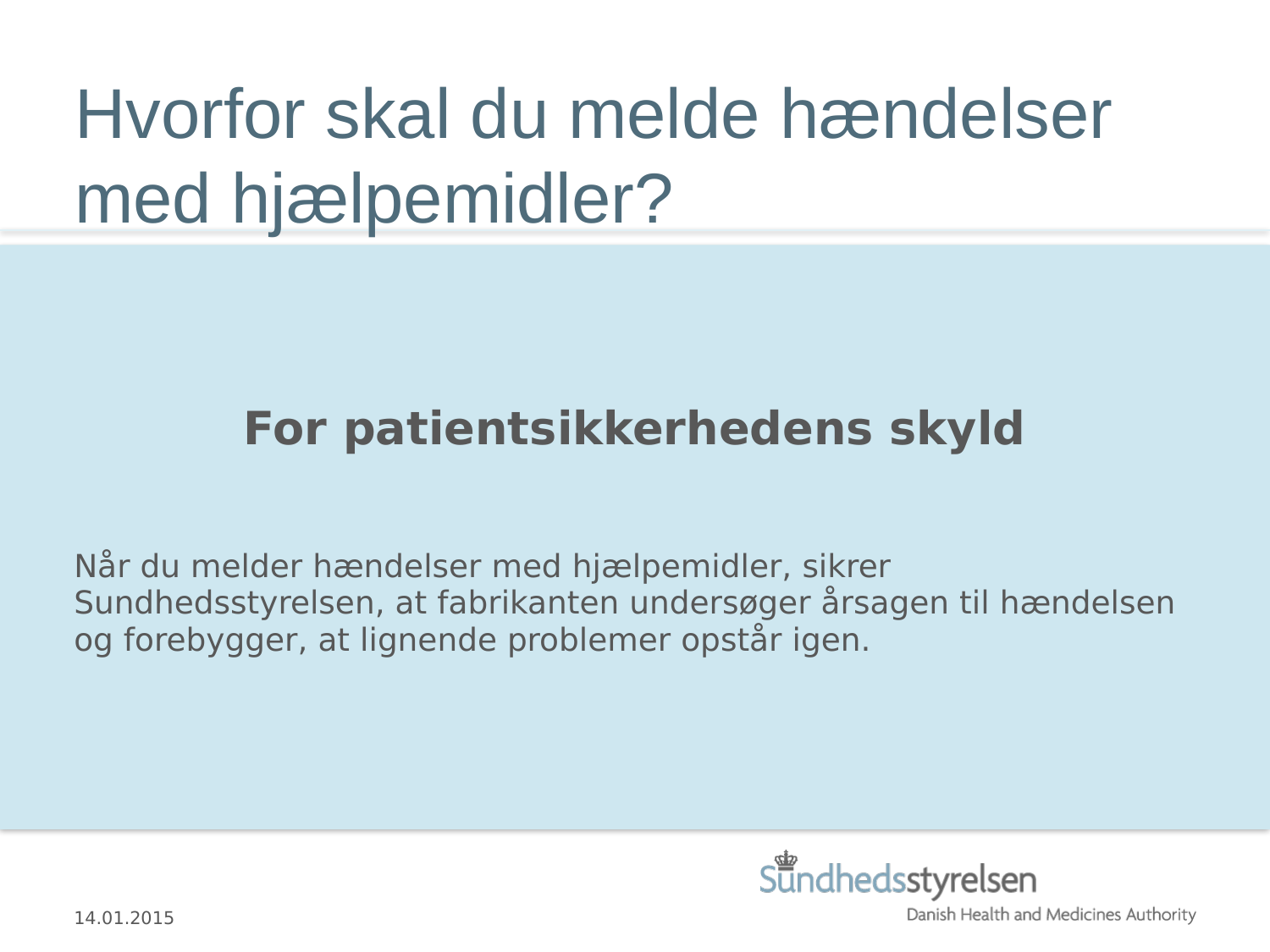

# Hvorfor skal du melde hændelser med hjælpemidler?

For patientsikkerhedens skyld

Når du melder hændelser med hjælpemidler, sikrer Sundhedsstyrelsen, at fabrikanten undersøger årsagen til hændelsen og forebygger, at lignende problemer opstår igen.

14.01.2015